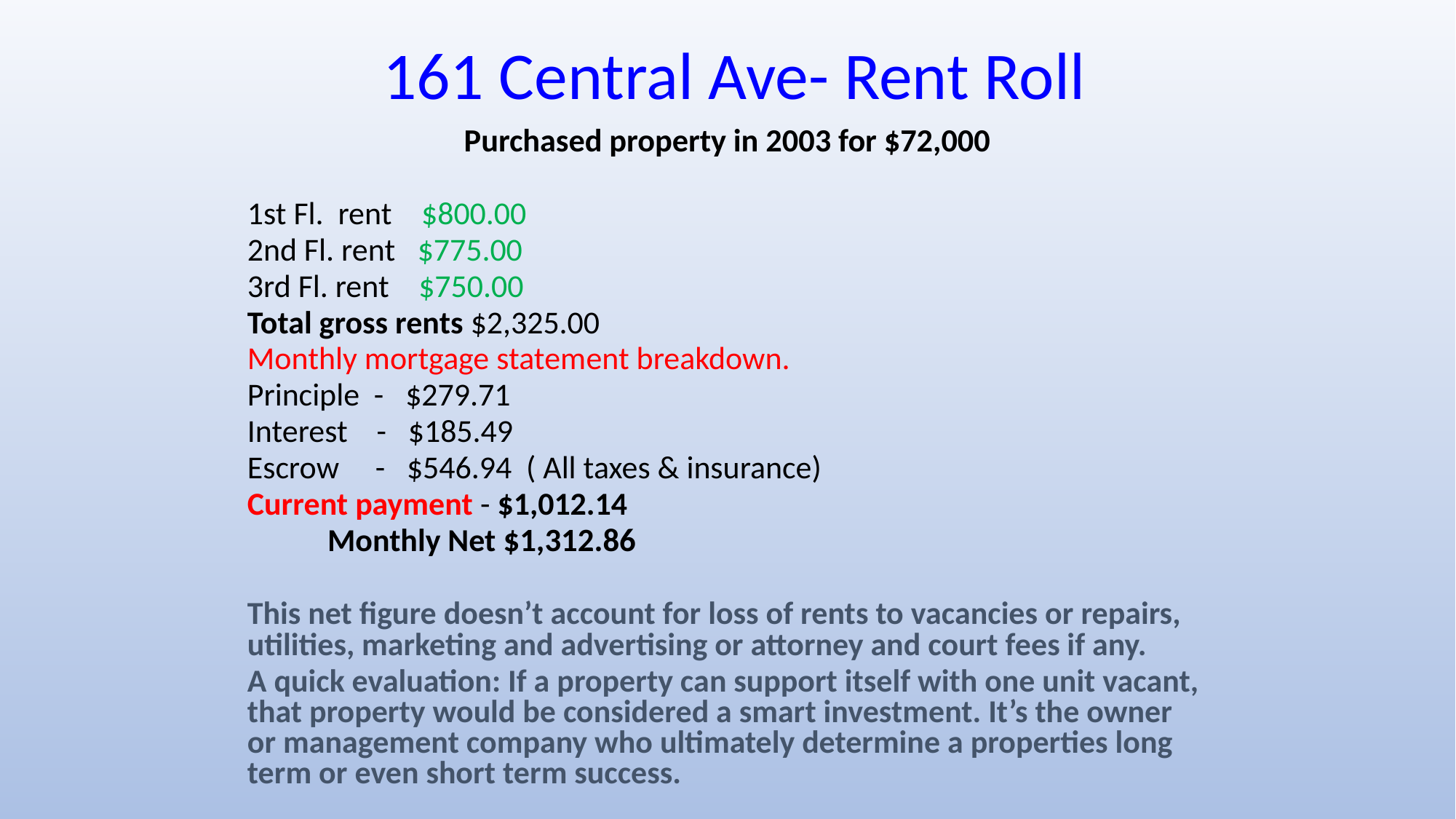

# 161 Central Ave- Rent Roll
Purchased property in 2003 for $72,000

1st Fl.  rent    $800.00
2nd Fl. rent   $775.00
3rd Fl. rent    $750.00
Total gross rents $2,325.00
Monthly mortgage statement breakdown.
Principle  -   $279.71
Interest    -   $185.49
Escrow     -   $546.94  ( All taxes & insurance)
Current payment - $1,012.14
           Monthly Net $1,312.86

This net figure doesn’t account for loss of rents to vacancies or repairs, utilities, marketing and advertising or attorney and court fees if any.
A quick evaluation: If a property can support itself with one unit vacant, that property would be considered a smart investment. It’s the owner or management company who ultimately determine a properties long term or even short term success.